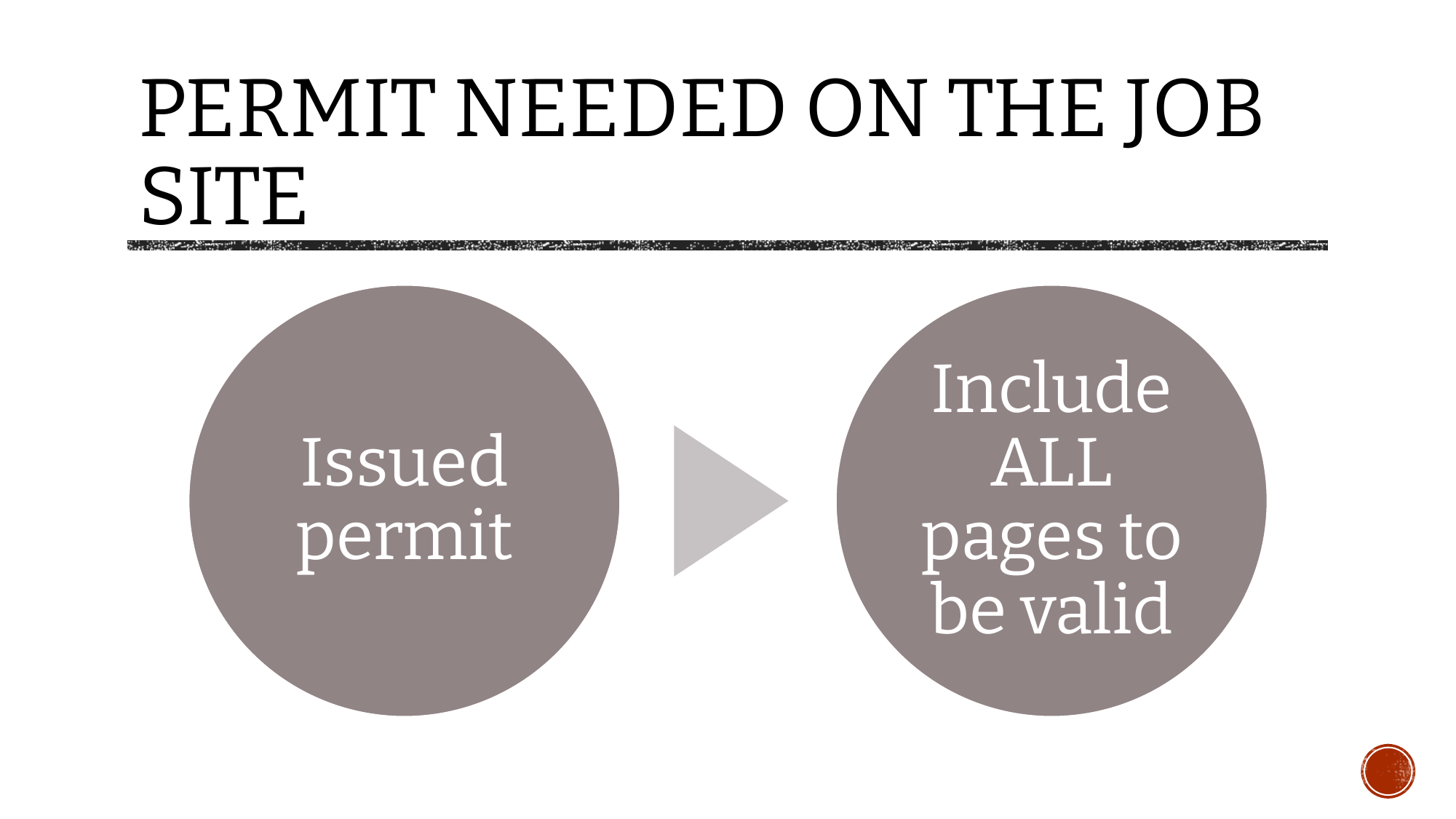

# PERMIT NEEDED ON THE JOB SITE

Issued permit
Include ALL pages to be valid